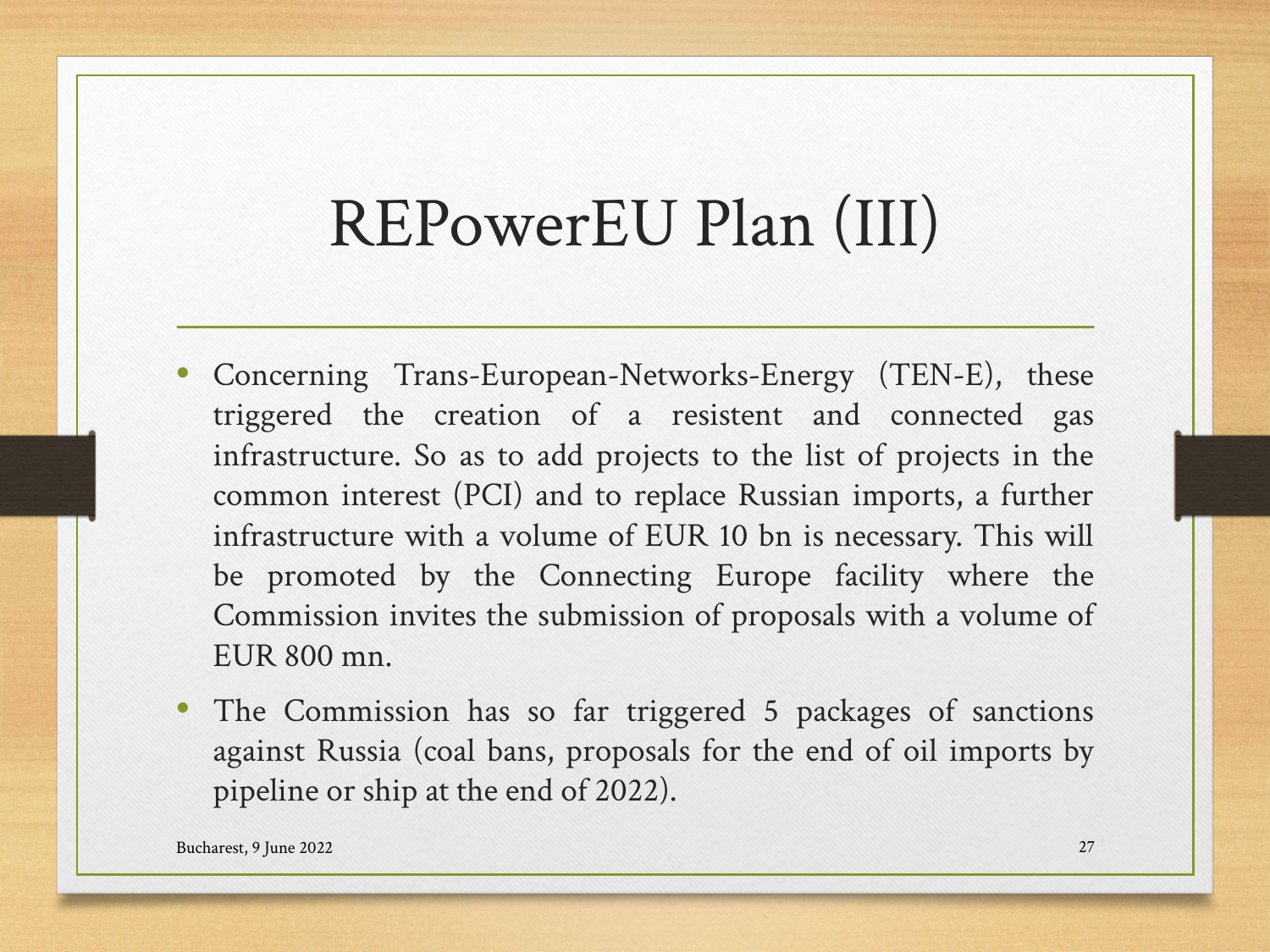

# REPowerEU Plan (III)
Concerning Trans-European-Networks-Energy (TEN-E), these triggered the creation of a resistent and connected gas infrastructure. So as to add projects to the list of projects in the common interest (PCI) and to replace Russian imports, a further infrastructure with a volume of EUR 10 bn is necessary. This will be promoted by the Connecting Europe facility where the Commission invites the submission of proposals with a volume of EUR 800 mn.
The Commission has so far triggered 5 packages of sanctions against Russia (coal bans, proposals for the end of oil imports by pipeline or ship at the end of 2022).
Bucharest, 9 June 2022
27